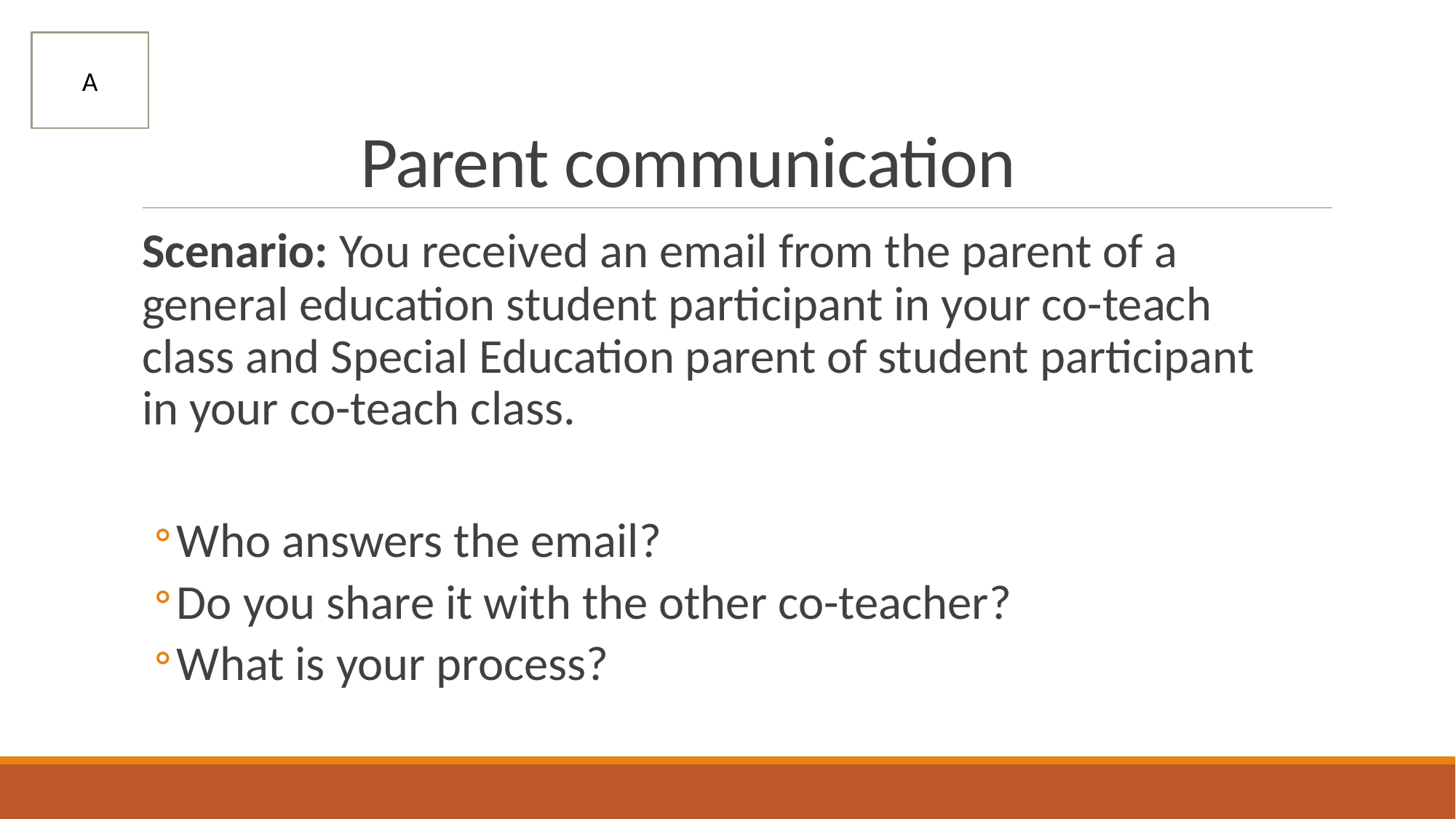

A
# Parent communication
Scenario: You received an email from the parent of a general education student participant in your co-teach class and Special Education parent of student participant in your co-teach class.

Who answers the email?
Do you share it with the other co-teacher?
What is your process?